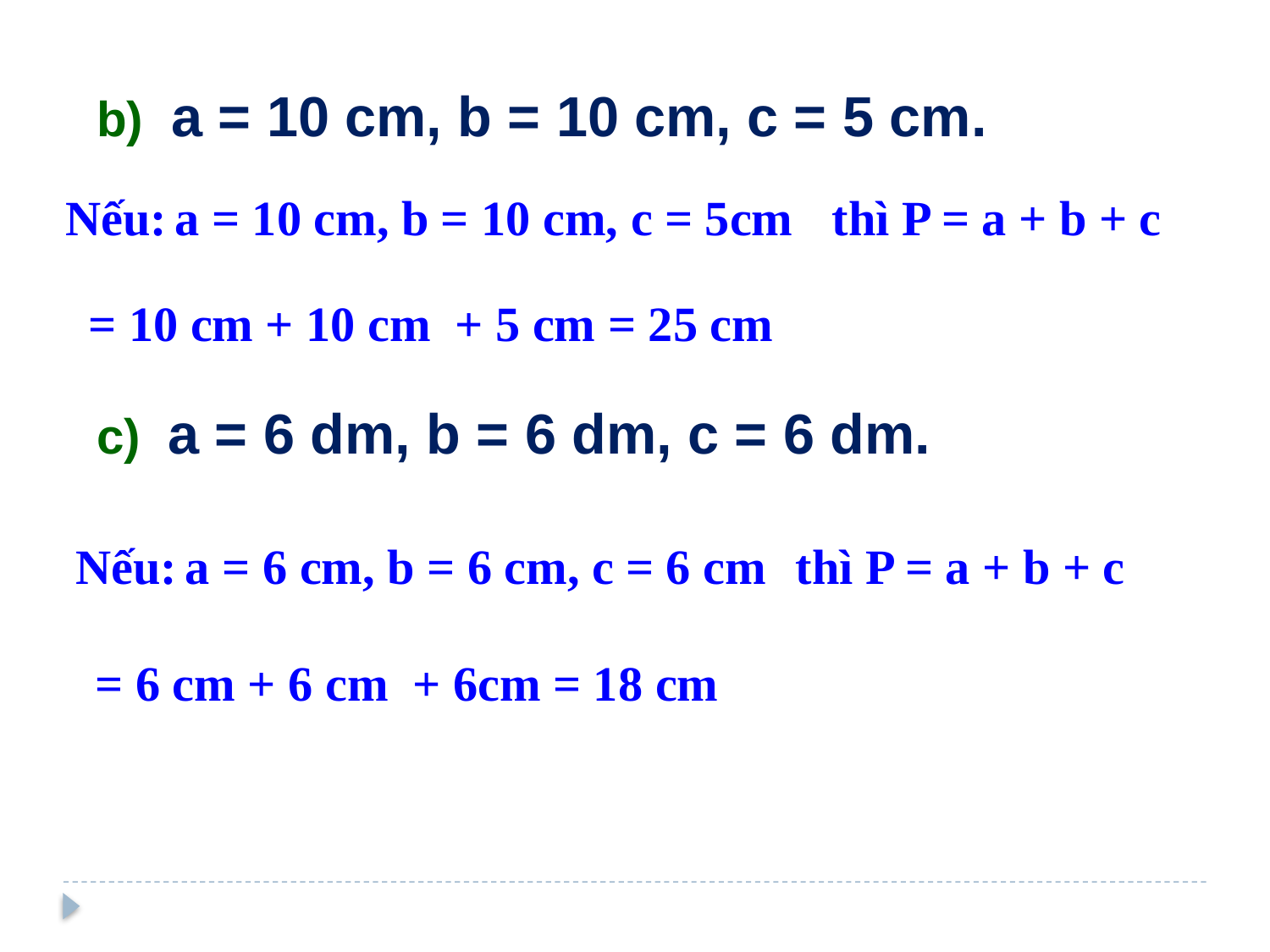

b)  a = 10 cm, b = 10 cm, c = 5 cm.
Nếu: a = 10 cm, b = 10 cm, c = 5cm
thì P = a + b + c
 = 10 cm + 10 cm  + 5 cm = 25 cm
c)  a = 6 dm, b = 6 dm, c = 6 dm.
thì P = a + b + c
Nếu: a = 6 cm, b = 6 cm, c = 6 cm
 = 6 cm + 6 cm  + 6cm = 18 cm